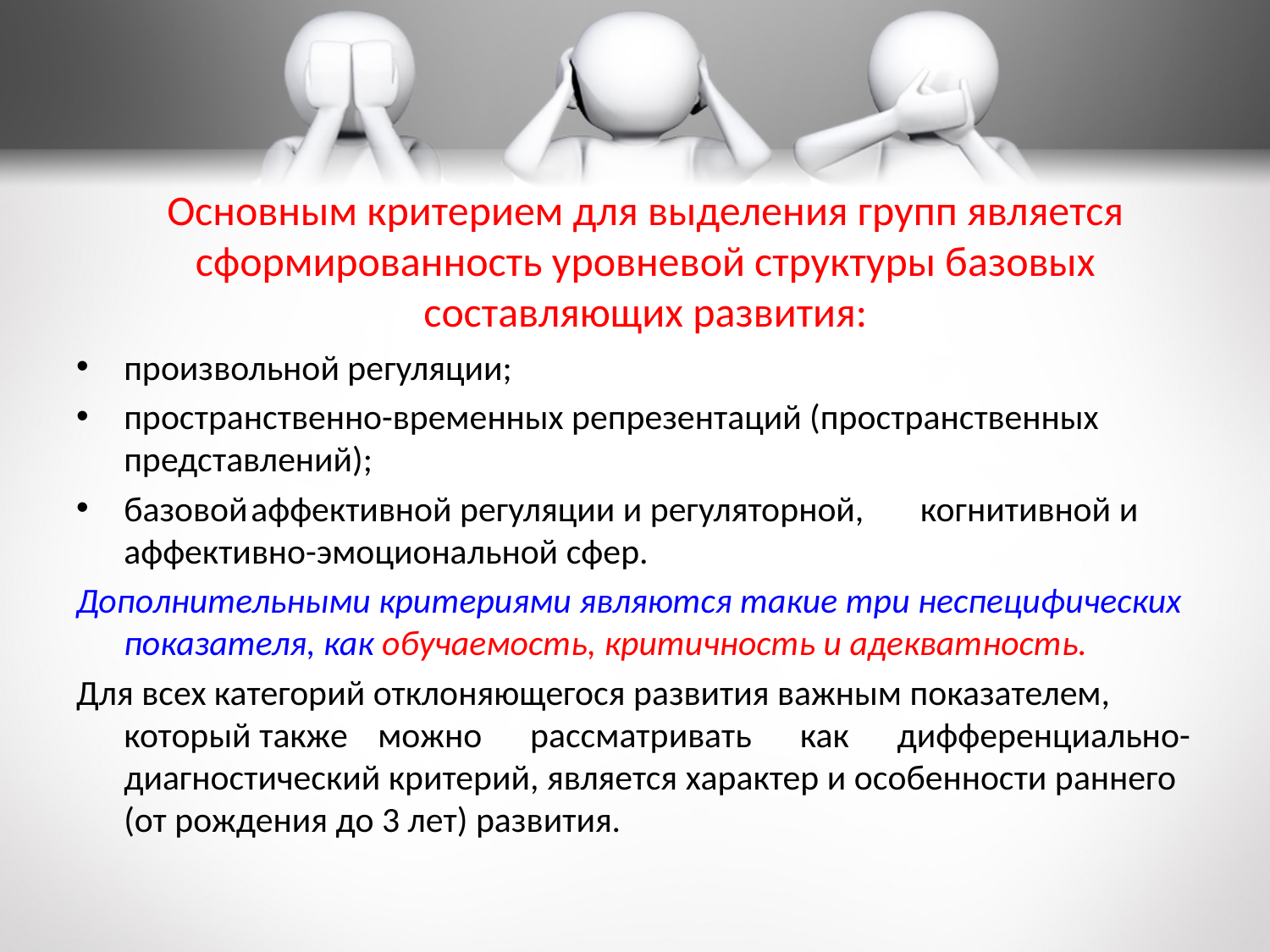

# Основным критерием для выделения групп является сформированность уровневой структуры базовых составляющих развития:
произвольной регуляции;
пространственно-временных репрезентаций (пространственных представлений);
базовой	аффективной регуляции и регуляторной,       когнитивной и аффективно-эмоциональной сфер.
Дополнительными критериями являются такие три неспецифических показателя, как обучаемость, критичность и адекватность.
Для всех категорий отклоняющегося развития важным показателем, который также	можно      рассматривать      как      дифференциально-диагностический критерий, является характер и особенности раннего (от рождения до 3 лет) развития.